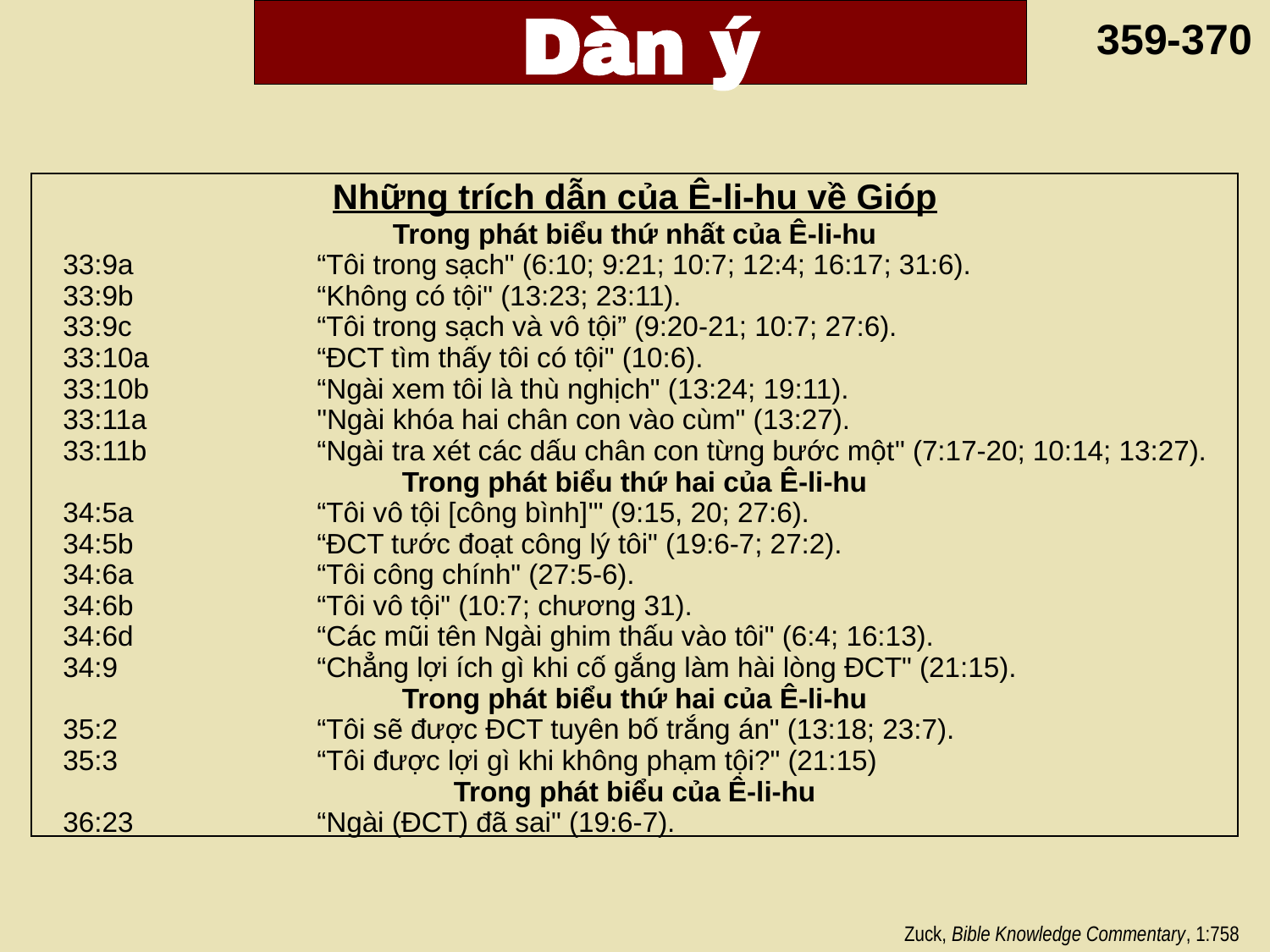

# Dàn ý
359-370
Những trích dẫn của Ê-li-hu về Gióp
Trong phát biểu thứ nhất của Ê-li-hu
33:9a 		“Tôi trong sạch" (6:10; 9:21; 10:7; 12:4; 16:17; 31:6).
33:9b 		“Không có tội" (13:23; 23:11).
33:9c 		“Tôi trong sạch và vô tội” (9:20-21; 10:7; 27:6).
33:10a 		“ĐCT tìm thấy tôi có tội" (10:6).
33:10b 		“Ngài xem tôi là thù nghịch" (13:24; 19:11).
33:11a 		"Ngài khóa hai chân con vào cùm" (13:27).
33:11b 		“Ngài tra xét các dấu chân con từng bước một" (7:17-20; 10:14; 13:27).
Trong phát biểu thứ hai của Ê-li-hu
34:5a 		“Tôi vô tội [công bình]'" (9:15, 20; 27:6).
34:5b		“ĐCT tước đoạt công lý tôi" (19:6-7; 27:2).
34:6a 		“Tôi công chính" (27:5-6).
34:6b 		“Tôi vô tội" (10:7; chương 31).
34:6d 		“Các mũi tên Ngài ghim thấu vào tôi" (6:4; 16:13).
34:9 		“Chẳng lợi ích gì khi cố gắng làm hài lòng ĐCT" (21:15).
Trong phát biểu thứ hai của Ê-li-hu
35:2 		“Tôi sẽ được ĐCT tuyên bố trắng án" (13:18; 23:7).
35:3 		“Tôi được lợi gì khi không phạm tội?" (21:15)
Trong phát biểu của Ê-li-hu
36:23 		“Ngài (ĐCT) đã sai" (19:6-7).
Zuck, Bible Knowledge Commentary, 1:758